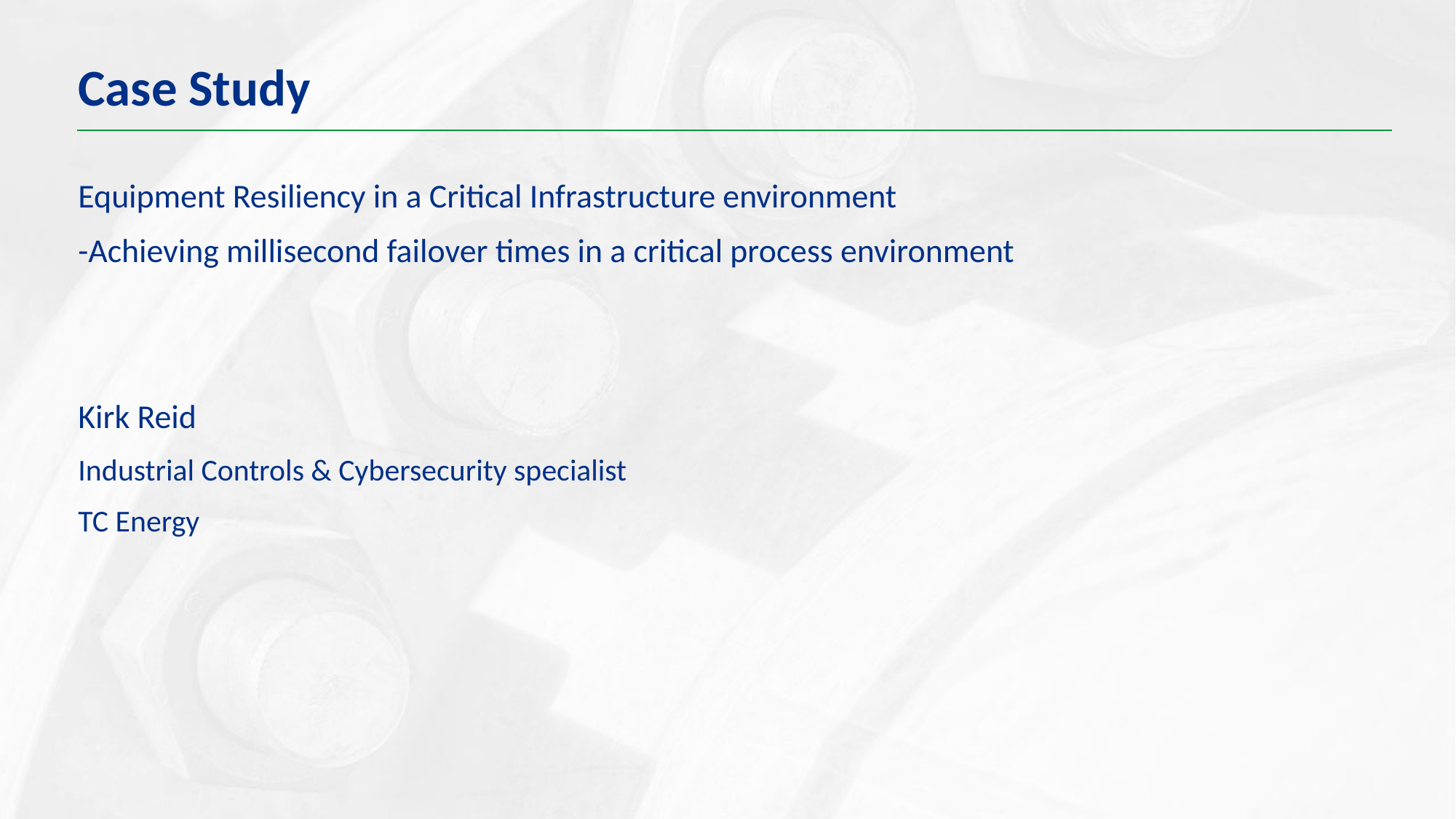

Case Study
Equipment Resiliency in a Critical Infrastructure environment
-Achieving millisecond failover times in a critical process environment

Kirk Reid
Industrial Controls & Cybersecurity specialist
TC Energy